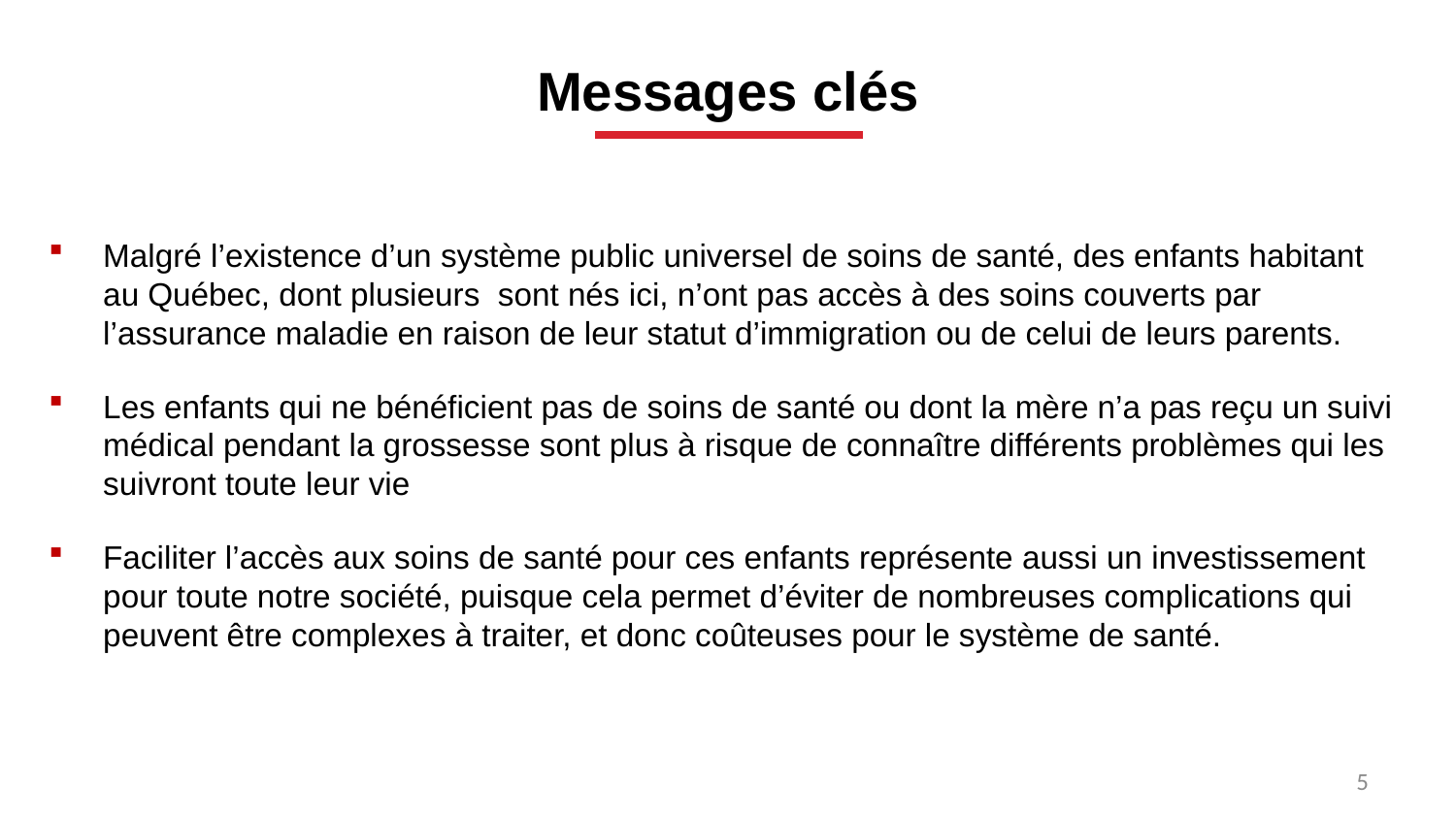

Messages clés
Malgré l’existence d’un système public universel de soins de santé, des enfants habitant au Québec, dont plusieurs  sont nés ici, n’ont pas accès à des soins couverts par l’assurance maladie en raison de leur statut d’immigration ou de celui de leurs parents.

Les enfants qui ne bénéficient pas de soins de santé ou dont la mère n’a pas reçu un suivi médical pendant la grossesse sont plus à risque de connaître différents problèmes qui les suivront toute leur vie

Faciliter l’accès aux soins de santé pour ces enfants représente aussi un investissement pour toute notre société, puisque cela permet d’éviter de nombreuses complications qui peuvent être complexes à traiter, et donc coûteuses pour le système de santé.
5